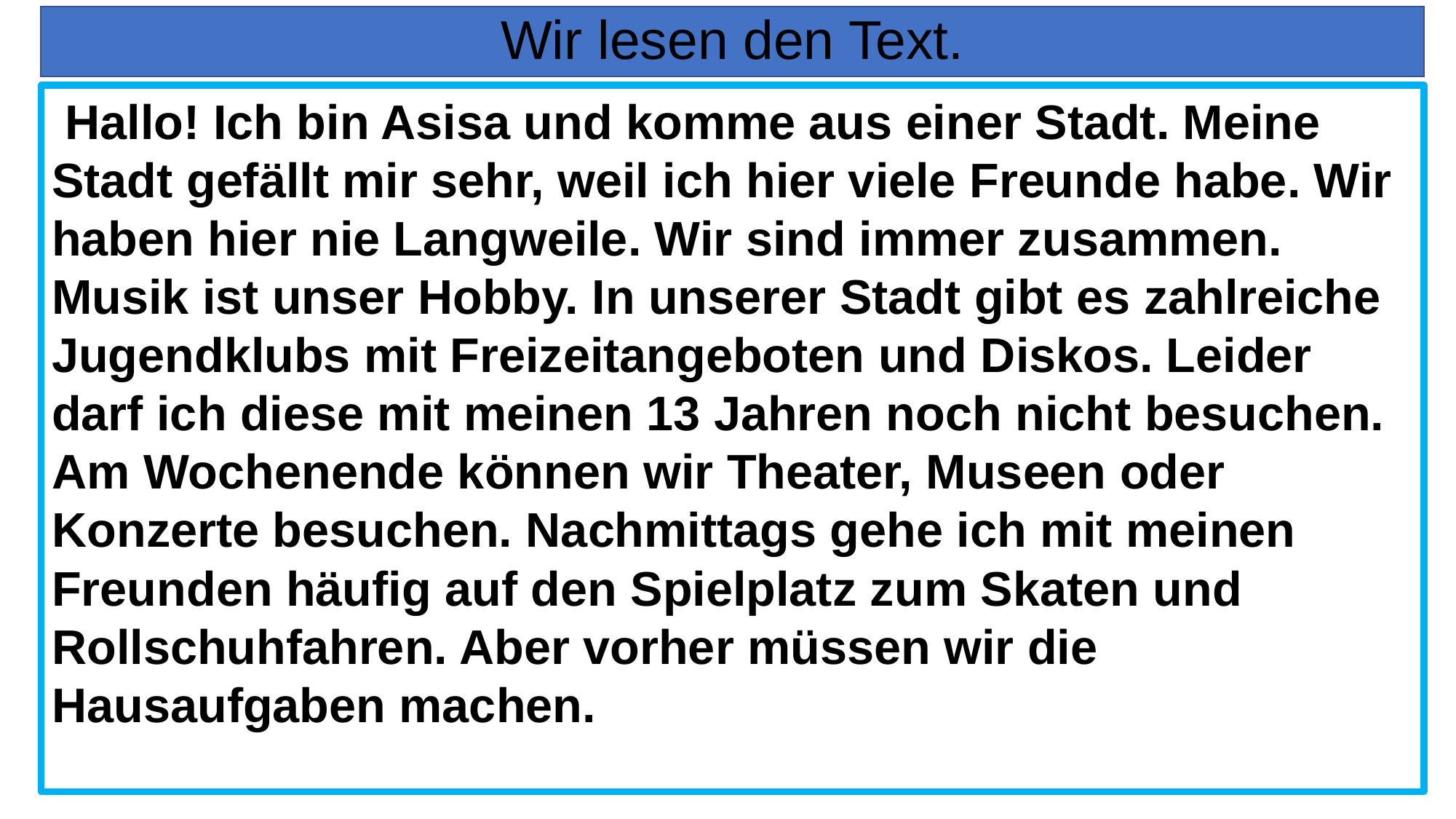

# Wir lesen den Text.
 Hallo! Ich bin Asisa und komme aus einer Stadt. Meine Stadt gefällt mir sehr, weil ich hier viele Freunde habe. Wir haben hier nie Langweile. Wir sind immer zusammen. Musik ist unser Hobby. In unserer Stadt gibt es zahlreiche Jugendklubs mit Freizeitangeboten und Diskos. Leider darf ich diese mit meinen 13 Jahren noch nicht besuchen. Am Wochenende können wir Theater, Museen oder Konzerte besuchen. Nachmittags gehe ich mit meinen Freunden häufig auf den Spielplatz zum Skaten und Rollschuhfahren. Aber vorher müssen wir die Hausaufgaben machen.